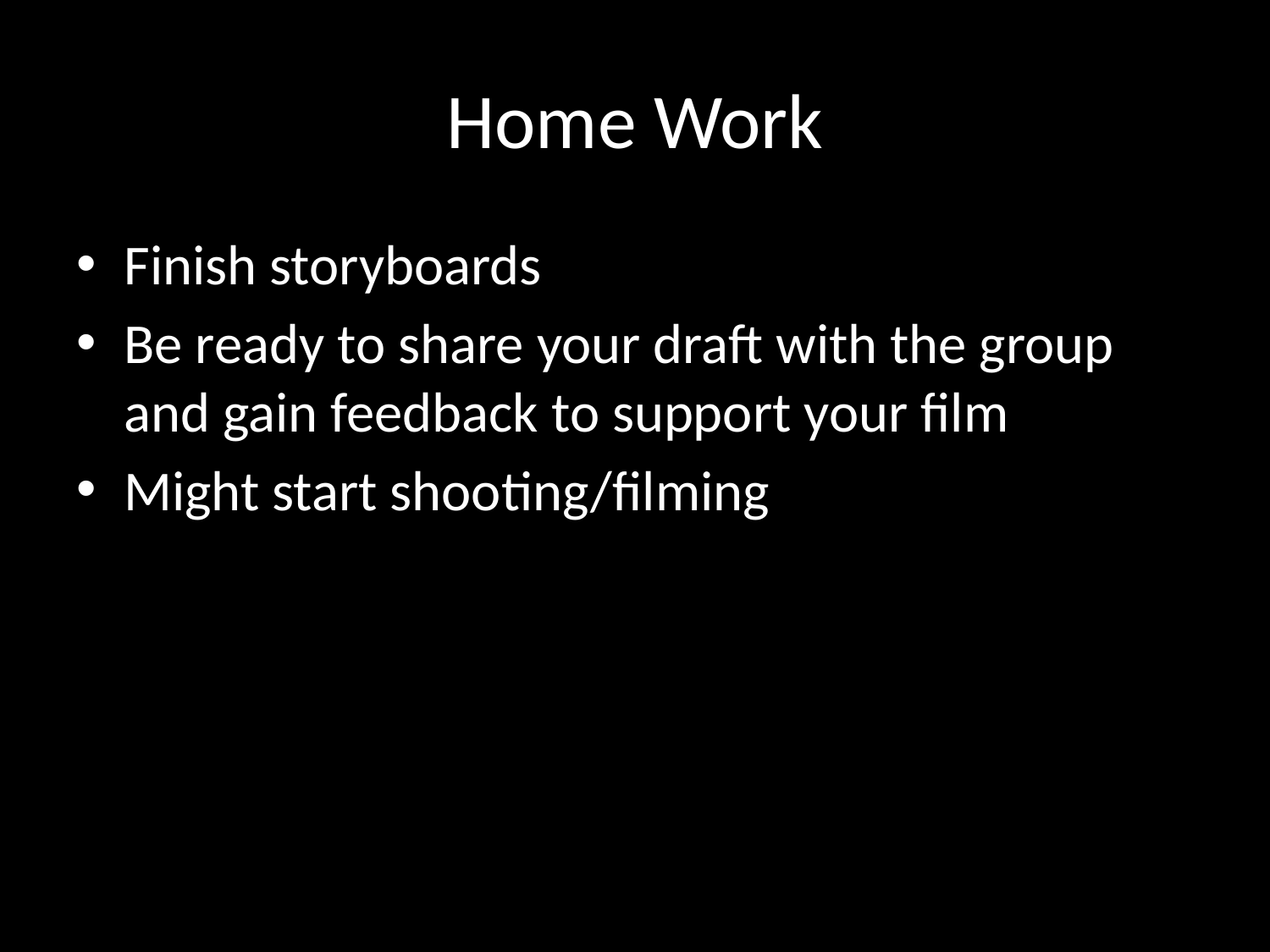

# Home Work
Finish storyboards
Be ready to share your draft with the group and gain feedback to support your film
Might start shooting/filming